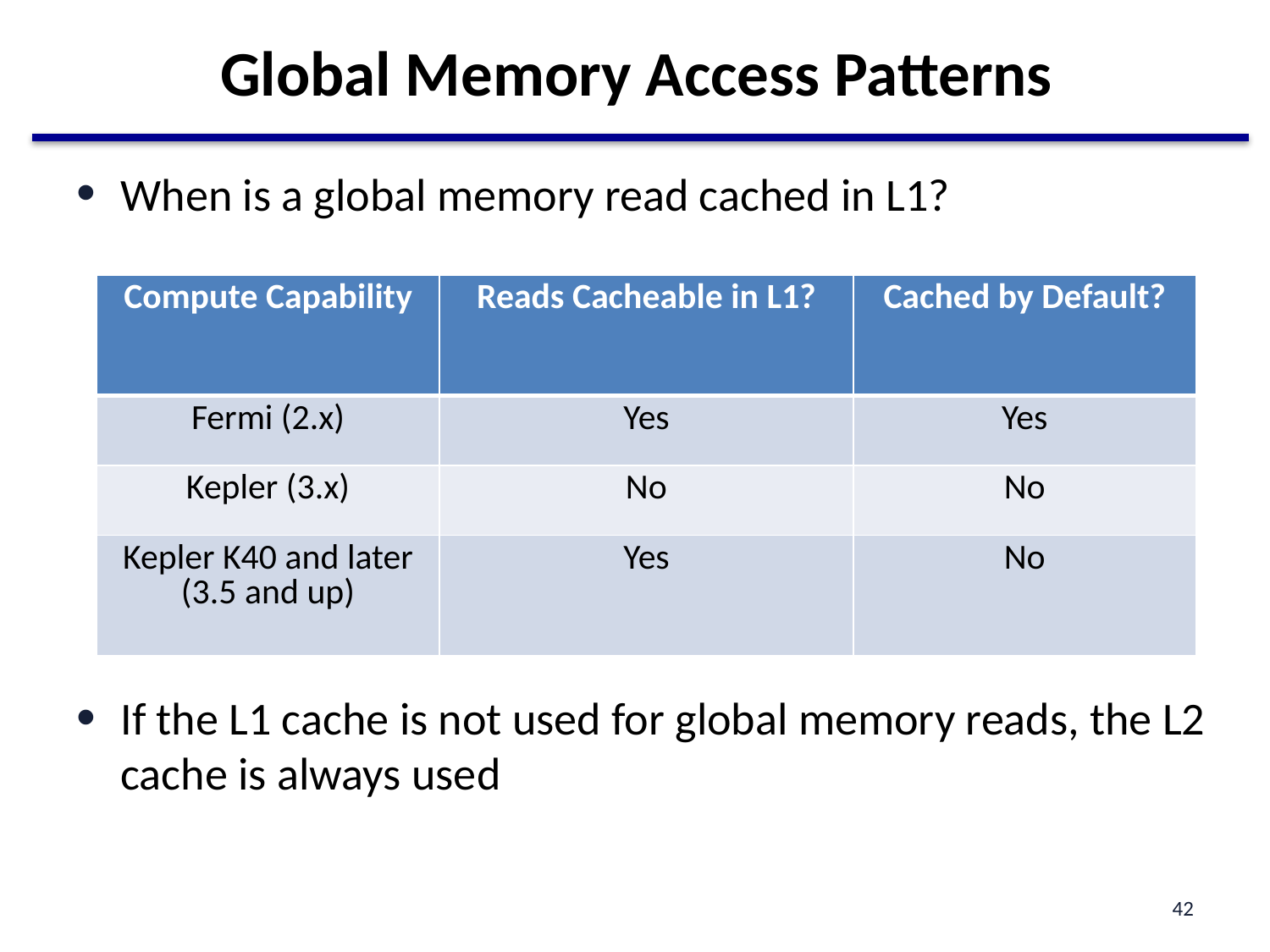

# Global Memory Access Patterns
When is a global memory read cached in L1?

If the L1 cache is not used for global memory reads, the L2 cache is always used
| Compute Capability | Reads Cacheable in L1? | Cached by Default? |
| --- | --- | --- |
| Fermi (2.x) | Yes | Yes |
| Kepler (3.x) | No | No |
| Kepler K40 and later (3.5 and up) | Yes | No |
42